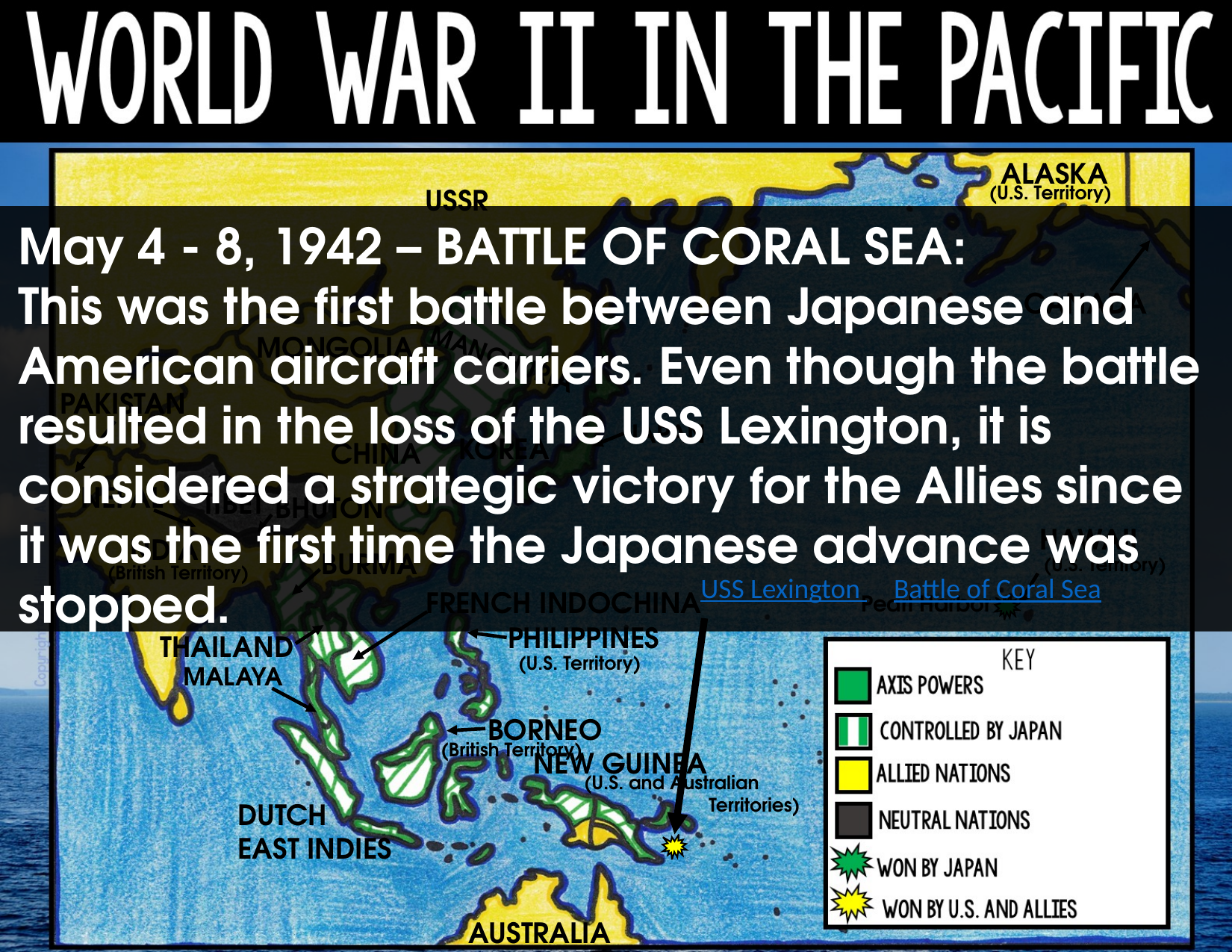

ALASKA
(U.S. Territory)
USSR

May 4 - 8, 1942 – BATTLE OF CORAL SEA:
This was the first battle between Japanese and American aircraft carriers. Even though the battle resulted in the loss of the USS Lexington, it is considered a strategic victory for the Allies since it was the first time the Japanese advance was stopped.
CANADA
MONGOLIA
MANCHURIA
PAKISTAN
JAPAN
KOREA
CHINA
NEPAL
TIBET
BHUTON
HAWAII
INDIA
BURMA
(U.S. Territory)
(British Territory)
USS Lexington
Battle of Coral Sea
FRENCH INDOCHINA
Pearl Harbor

PHILIPPINES
THAILAND
(U.S. Territory)
MALAYA
BORNEO
(British Territory)
NEW GUINEA
(U.S. and Australian    	  	Territories)
DUTCH
EAST INDIES

AUSTRALIA